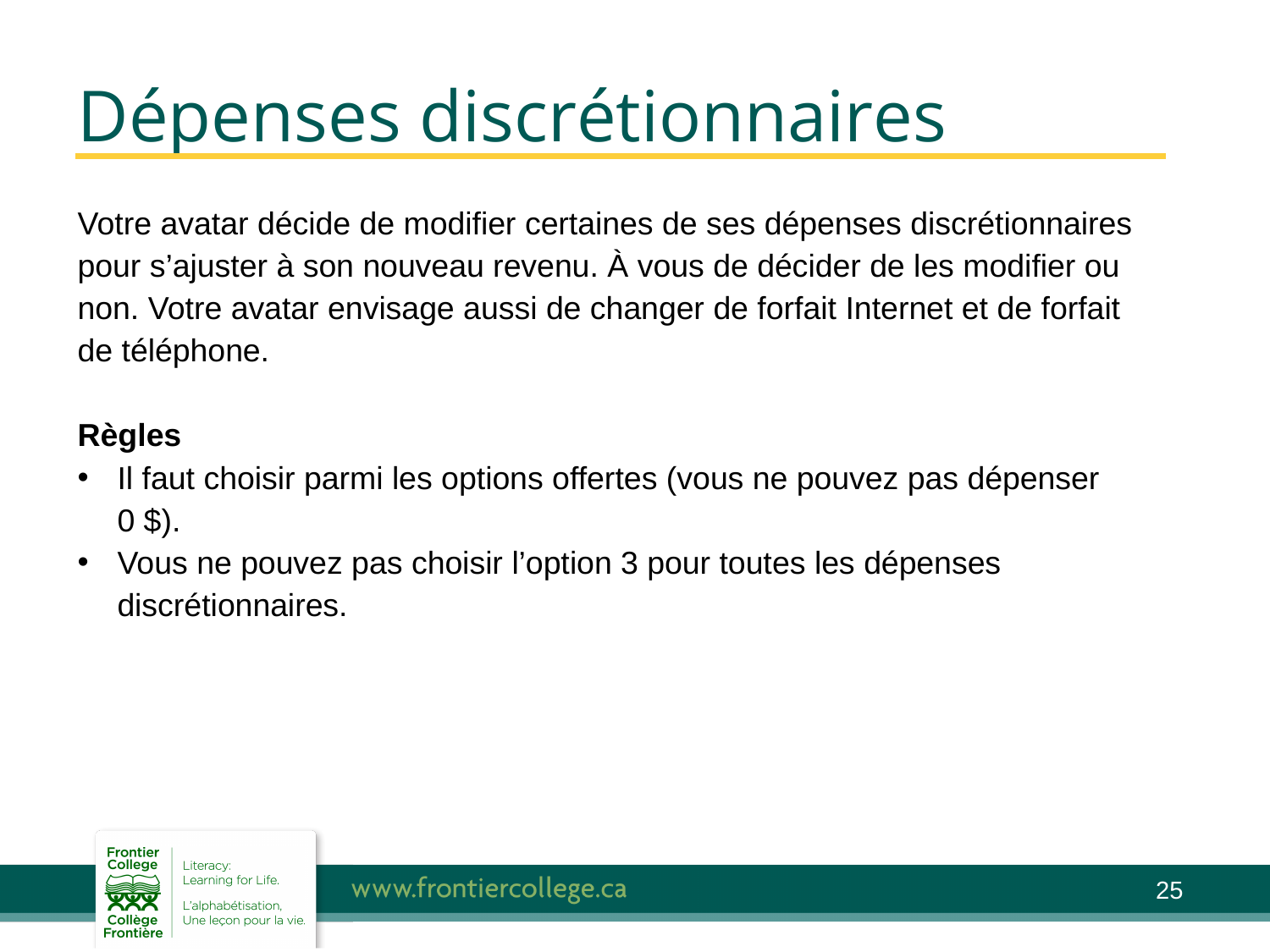

# Dépenses discrétionnaires
Votre avatar décide de modifier certaines de ses dépenses discrétionnaires pour s’ajuster à son nouveau revenu. À vous de décider de les modifier ou non. Votre avatar envisage aussi de changer de forfait Internet et de forfait de téléphone.

Règles
Il faut choisir parmi les options offertes (vous ne pouvez pas dépenser 0 $).
Vous ne pouvez pas choisir l’option 3 pour toutes les dépenses discrétionnaires.